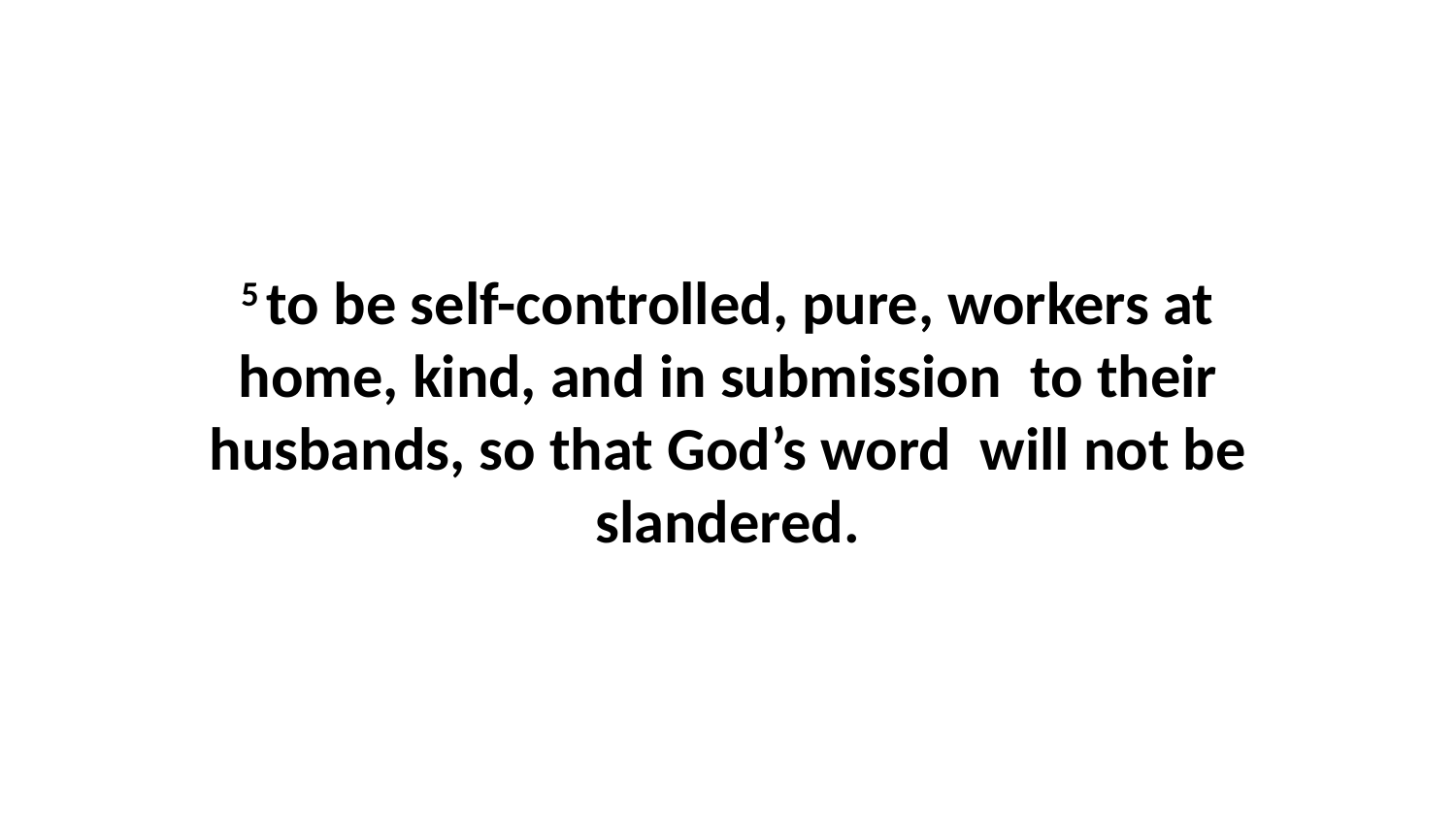

5 to be self-controlled, pure, workers at home, kind, and in submission  to their husbands, so that God’s word  will not be slandered.